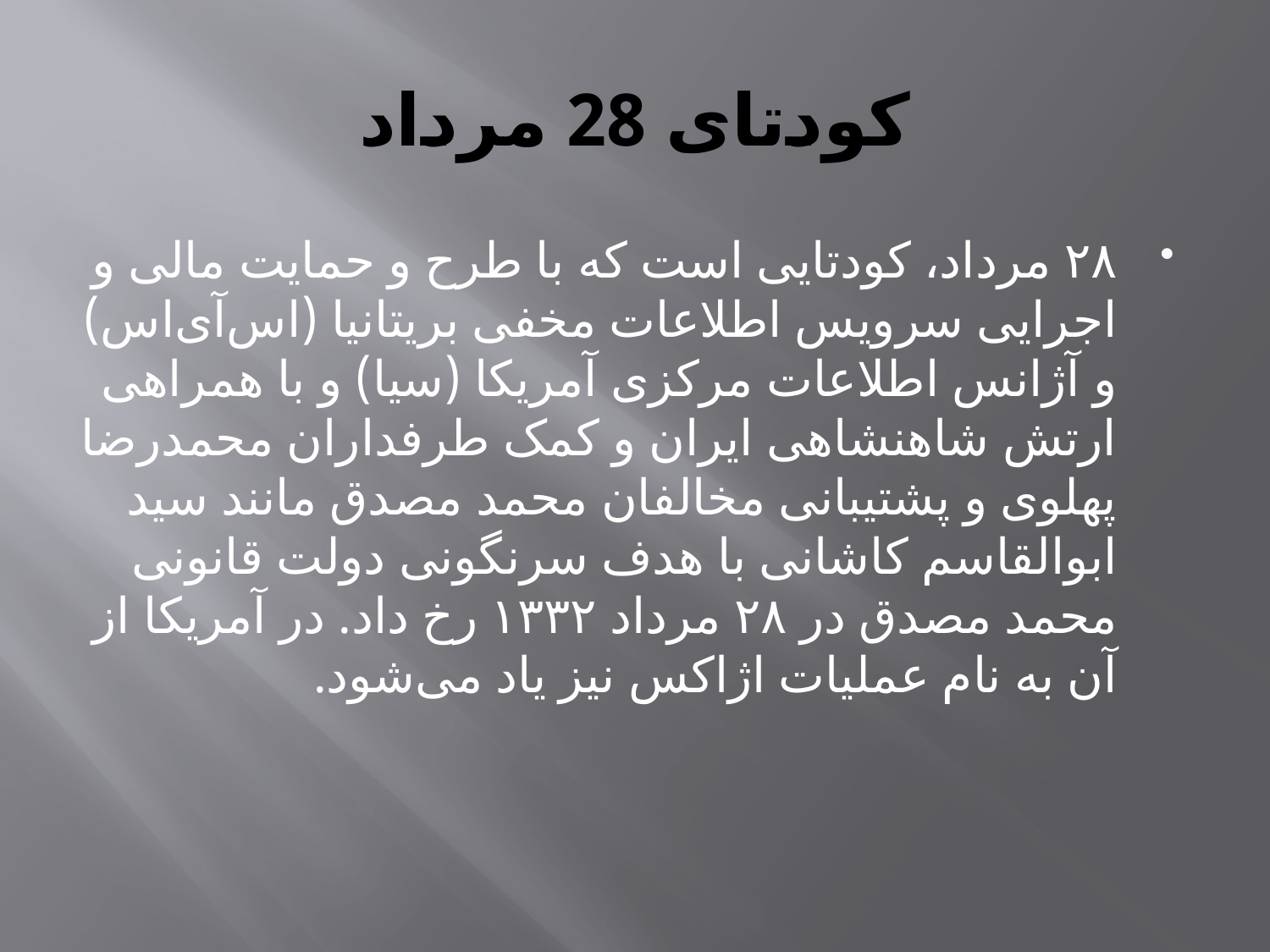

# کودتای 28 مرداد
۲۸ مرداد، کودتایی است که با طرح و حمایت مالی و اجرایی سرویس اطلاعات مخفی بریتانیا (اس‌آی‌اس) و آژانس اطلاعات مرکزی آمریکا (سیا) و با همراهی ارتش شاهنشاهی ایران و کمک طرفداران محمدرضا پهلوی و پشتیبانی مخالفان محمد مصدق مانند سید ابوالقاسم کاشانی با هدف سرنگونی دولت قانونی محمد مصدق در ۲۸ مرداد ۱۳۳۲ رخ داد. در آمریکا از آن به نام عملیات اژاکس نیز یاد می‌شود.